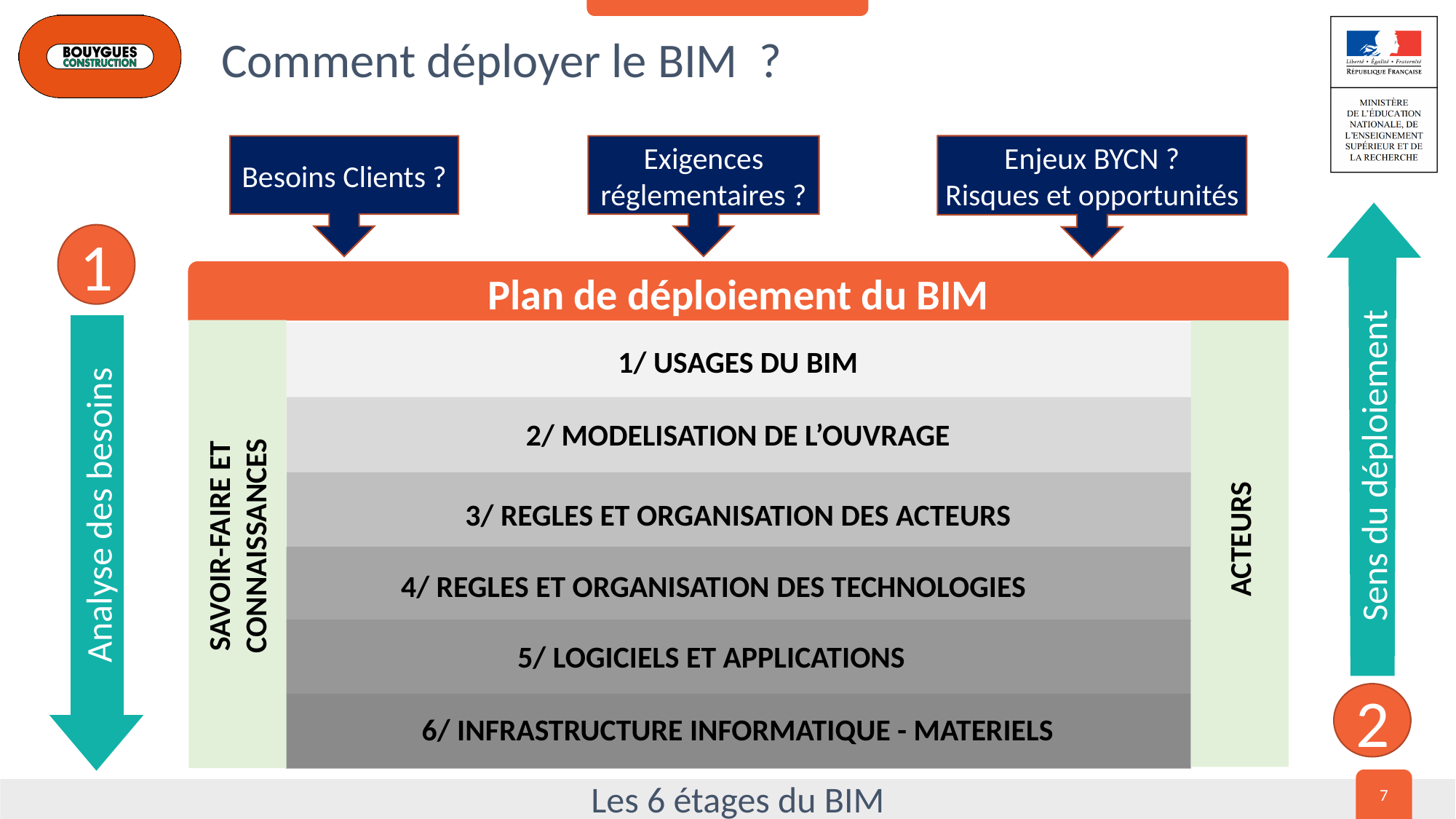

Comment déployer le BIM  ?
Besoins Clients ?
Exigences réglementaires ?
Enjeux BYCN ?
Risques et opportunités

Sens du déploiement
2
1

Analyse des besoins
Plan de déploiement du BIM

1/ USAGES DU BIM

2/ MODELISATION DE L’OUVRAGE

3/ REGLES ET ORGANISATION DES ACTEURS

SAVOIR-FAIRE ET CONNAISSANCES
ACTEURS

4/ REGLES ET ORGANISATION DES TECHNOLOGIES

5/ LOGICIELS ET APPLICATIONS

6/ INFRASTRUCTURE INFORMATIQUE - MATERIELS
Les 6 étages du BIM
7